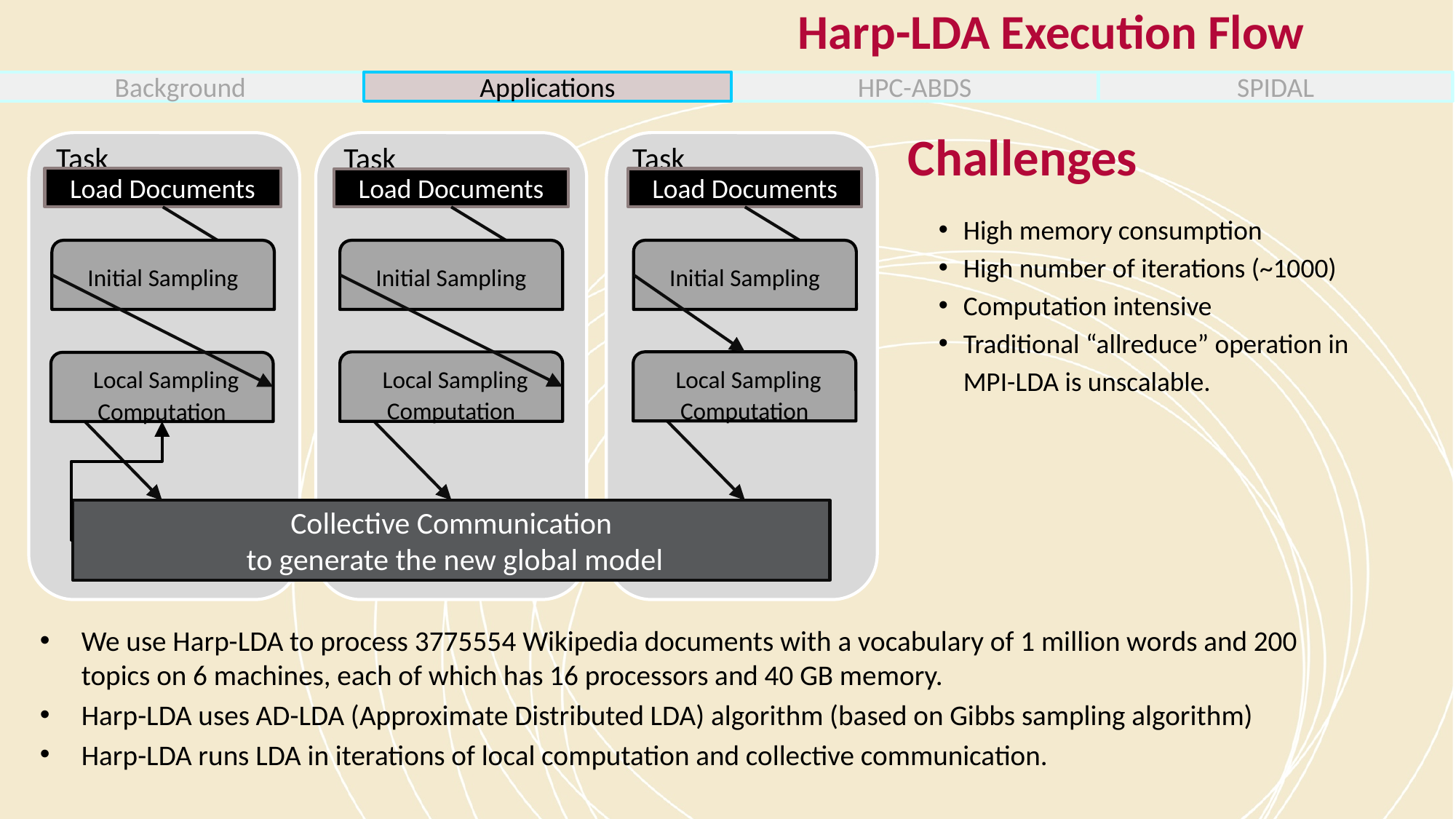

Harp-LDA Execution Flow
Challenges

Task
Task
Task
Load Documents
Load Documents
Load Documents
Initial Sampling
Initial Sampling
Initial Sampling
 Local Sampling Computation
 Local Sampling Computation
 Local Sampling Computation
Collective Communication
 to generate the new global model
High memory consumption
High number of iterations (~1000)
Computation intensive
Traditional “allreduce” operation in
    MPI-LDA is unscalable.

We use Harp-LDA to process 3775554 Wikipedia documents with a vocabulary of 1 million words and 200 topics on 6 machines, each of which has 16 processors and 40 GB memory.
Harp-LDA uses AD-LDA (Approximate Distributed LDA) algorithm (based on Gibbs sampling algorithm)
Harp-LDA runs LDA in iterations of local computation and collective communication.